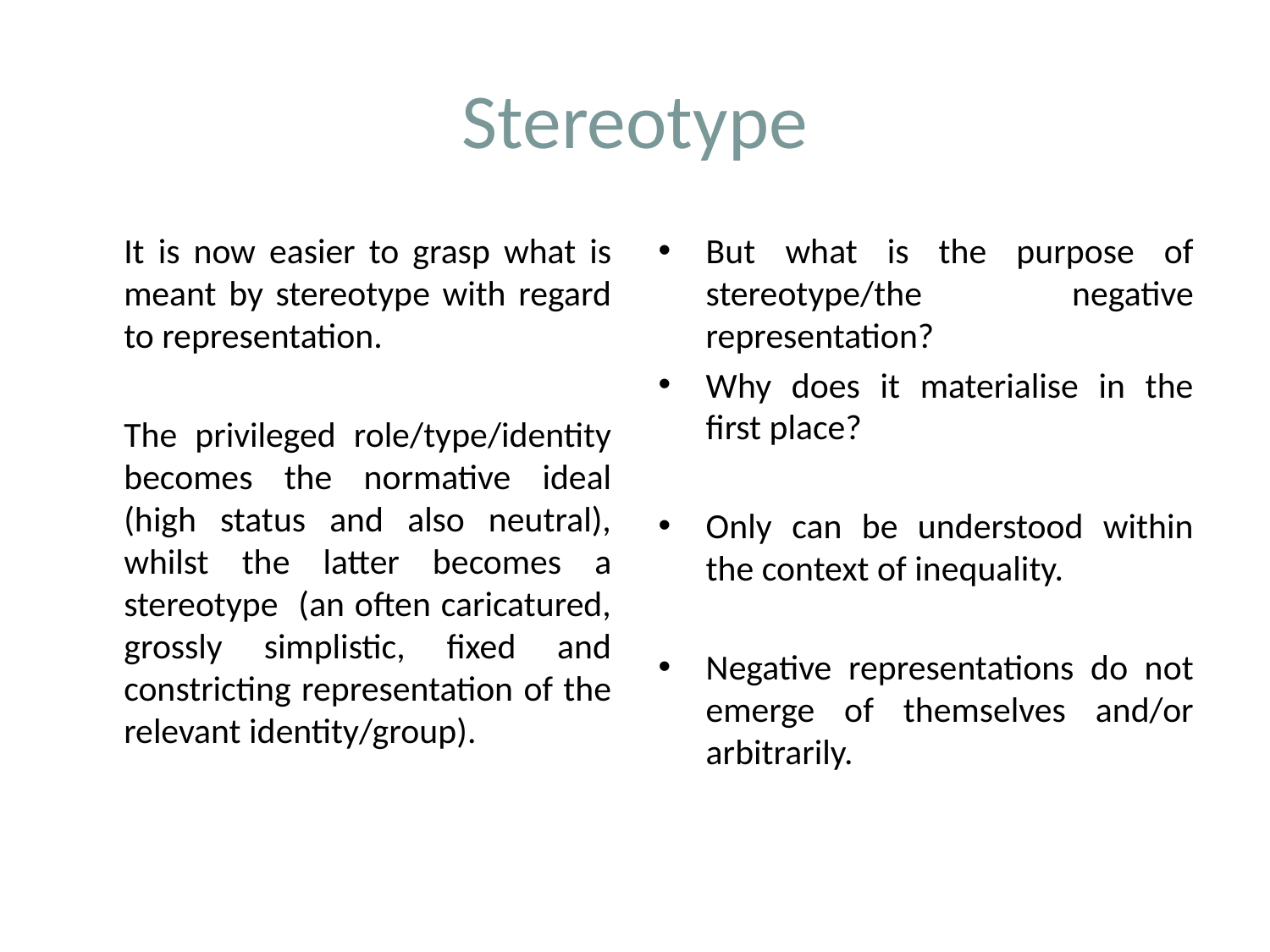

# Stereotype
	It is now easier to grasp what is meant by stereotype with regard to representation.

	The privileged role/type/identity becomes the normative ideal (high status and also neutral), whilst the latter becomes a stereotype  (an often caricatured, grossly simplistic, fixed and constricting representation of the relevant identity/group).

But what is the purpose of stereotype/the negative representation?
Why does it materialise in the first place?

Only can be understood within the context of inequality.

Negative representations do not emerge of themselves and/or arbitrarily.